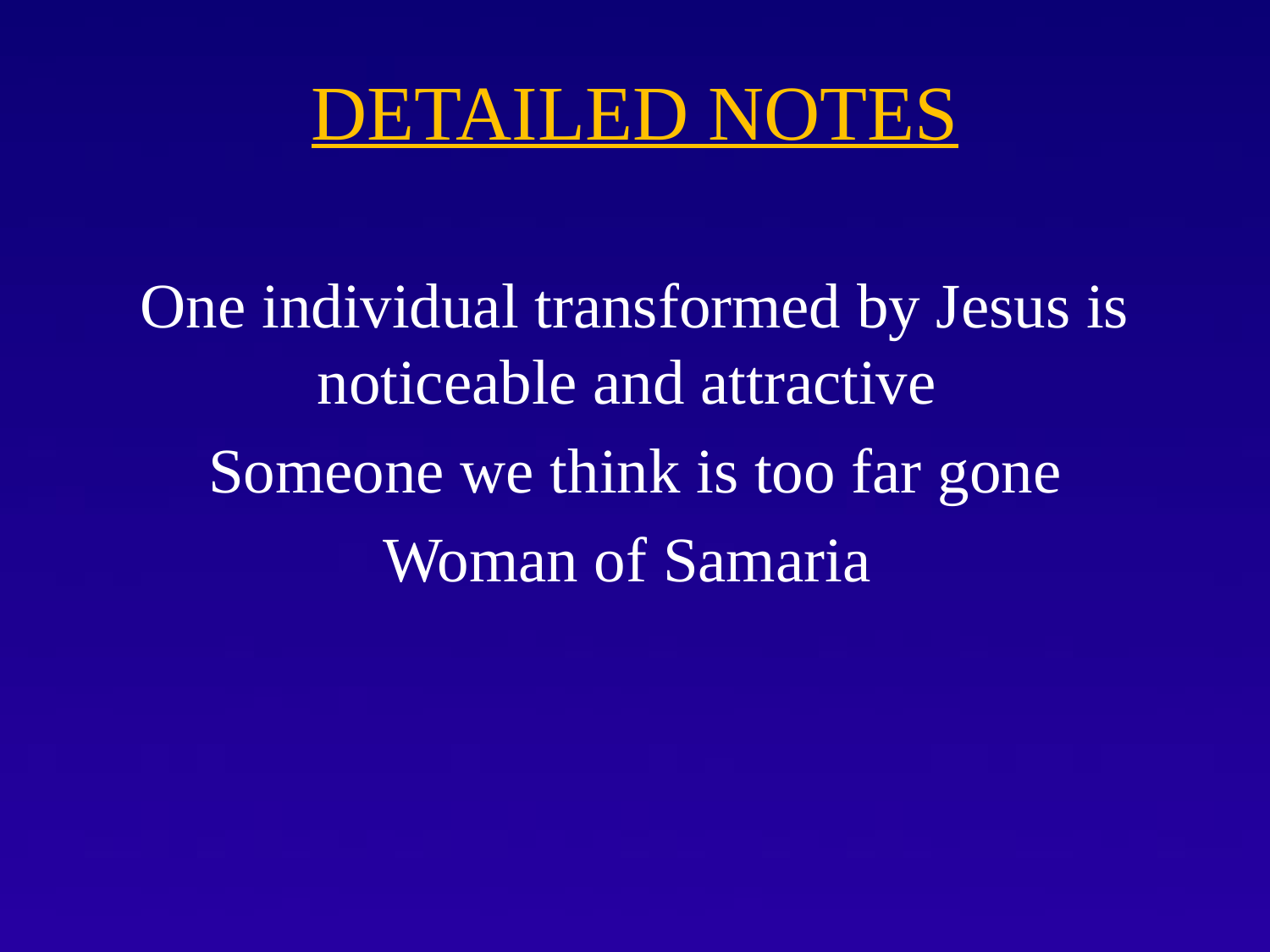

# DETAILED NOTES

One individual transformed by Jesus is noticeable and attractive
Someone we think is too far gone
Woman of Samaria